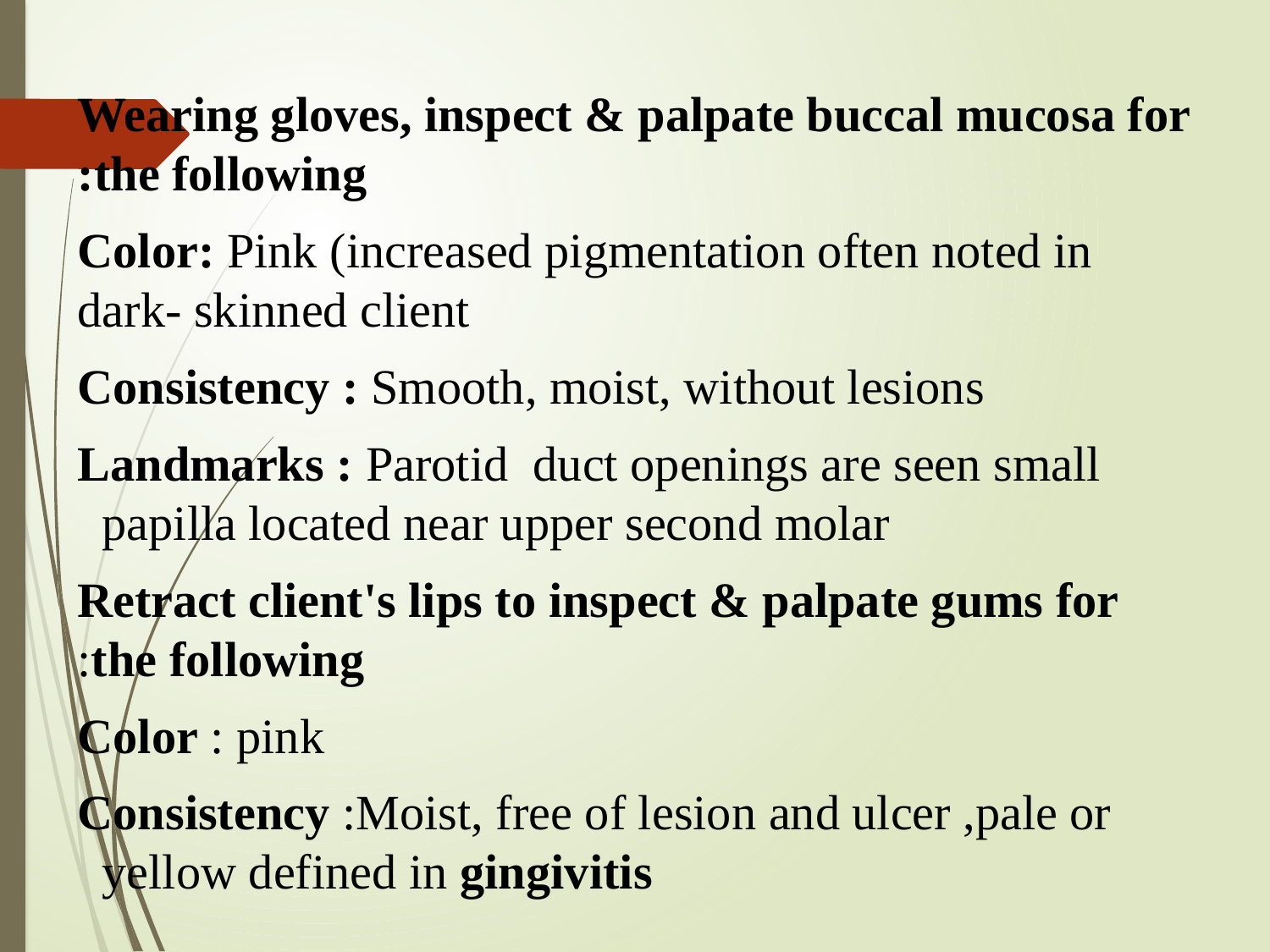

Wearing gloves, inspect & palpate buccal mucosa for the following:
Color: Pink (increased pigmentation often noted in dark- skinned client
Consistency : Smooth, moist, without lesions
Landmarks : Parotid  duct openings are seen small papilla located near upper second molar
 Retract client's lips to inspect & palpate gums for the following:
 Color : pink
Consistency :Moist, free of lesion and ulcer ,pale or yellow defined in gingivitis